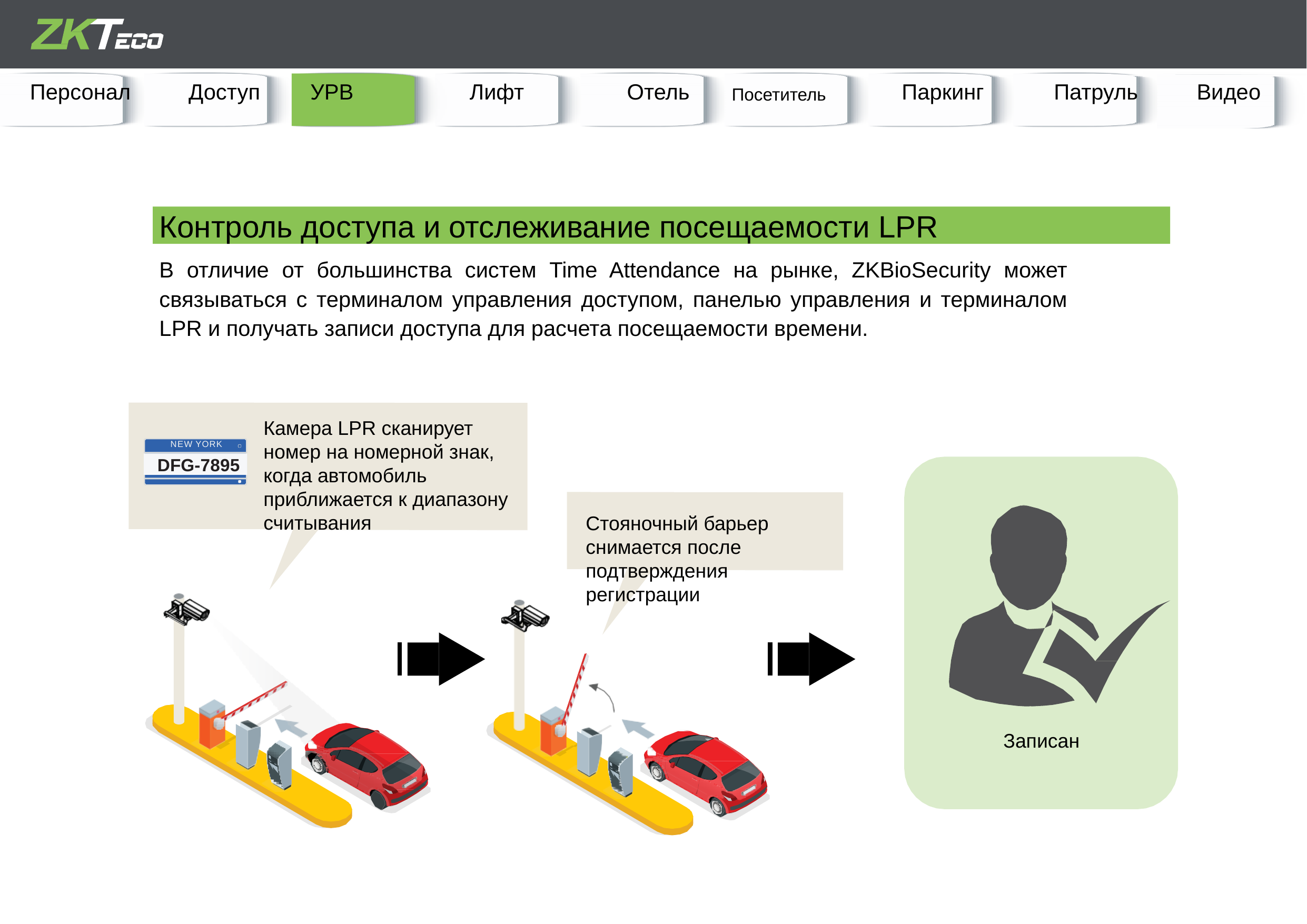

Паркинг
Посетитель
Патруль
Персонал
Доступ
УРВ
Отель
Лифт
Видео
Контроль доступа и отслеживание посещаемости LPR
В отличие от большинства систем Time Attendance на рынке, ZKBioSecurity может связываться с терминалом управления доступом, панелью управления и терминалом LPR и получать записи доступа для расчета посещаемости времени.

Камера LPR сканирует номер на номерной знак, когда автомобиль приближается к диапазону считывания
NEW YORK

DFG-7895

Стояночный барьер снимается после подтверждения регистрации

Записан